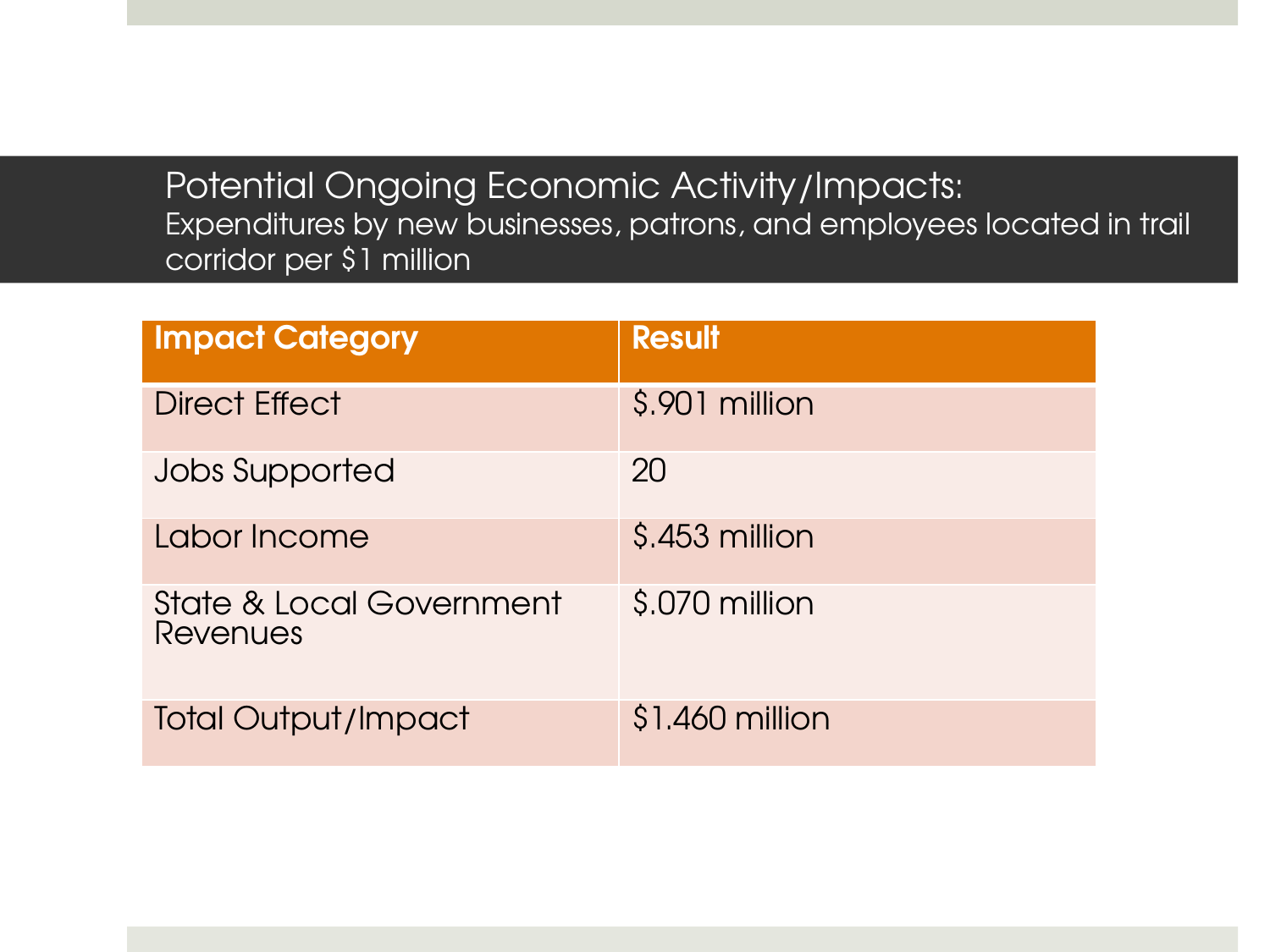

# Potential Ongoing Economic Activity/Impacts: Expenditures by new businesses, patrons, and employees located in trail corridor per $1 million
| Impact Category | Result |
| --- | --- |
| Direct Effect | $.901 million |
| Jobs Supported | 20 |
| Labor Income | $.453 million |
| State & Local Government Revenues | $.070 million |
| Total Output/Impact | $1.460 million |